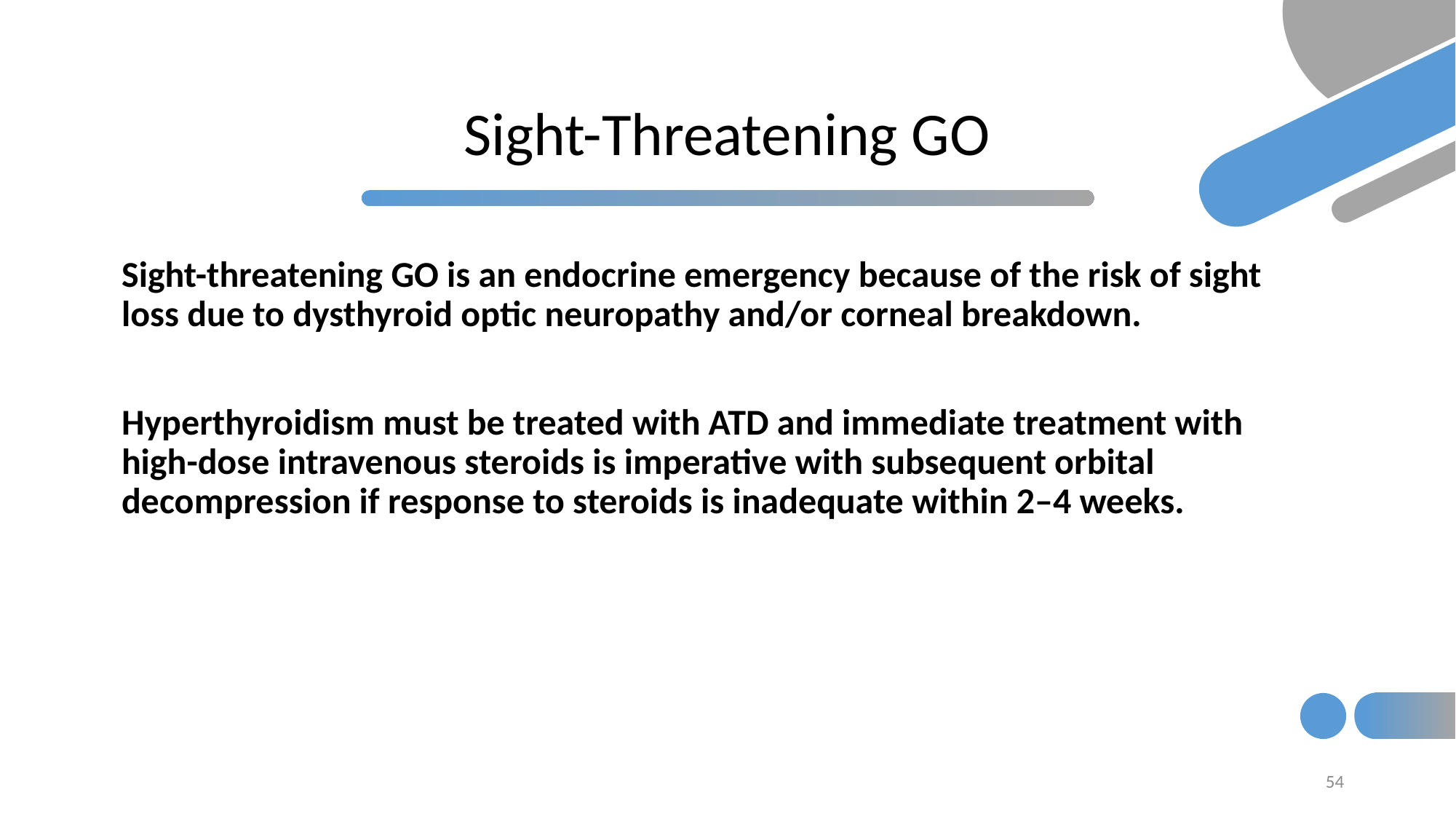

# Sight-Threatening GO
Sight-threatening GO is an endocrine emergency because of the risk of sight loss due to dysthyroid optic neuropathy and/or corneal breakdown.

Hyperthyroidism must be treated with ATD and immediate treatment with high-dose intravenous steroids is imperative with subsequent orbital decompression if response to steroids is inadequate within 2–4 weeks.
54